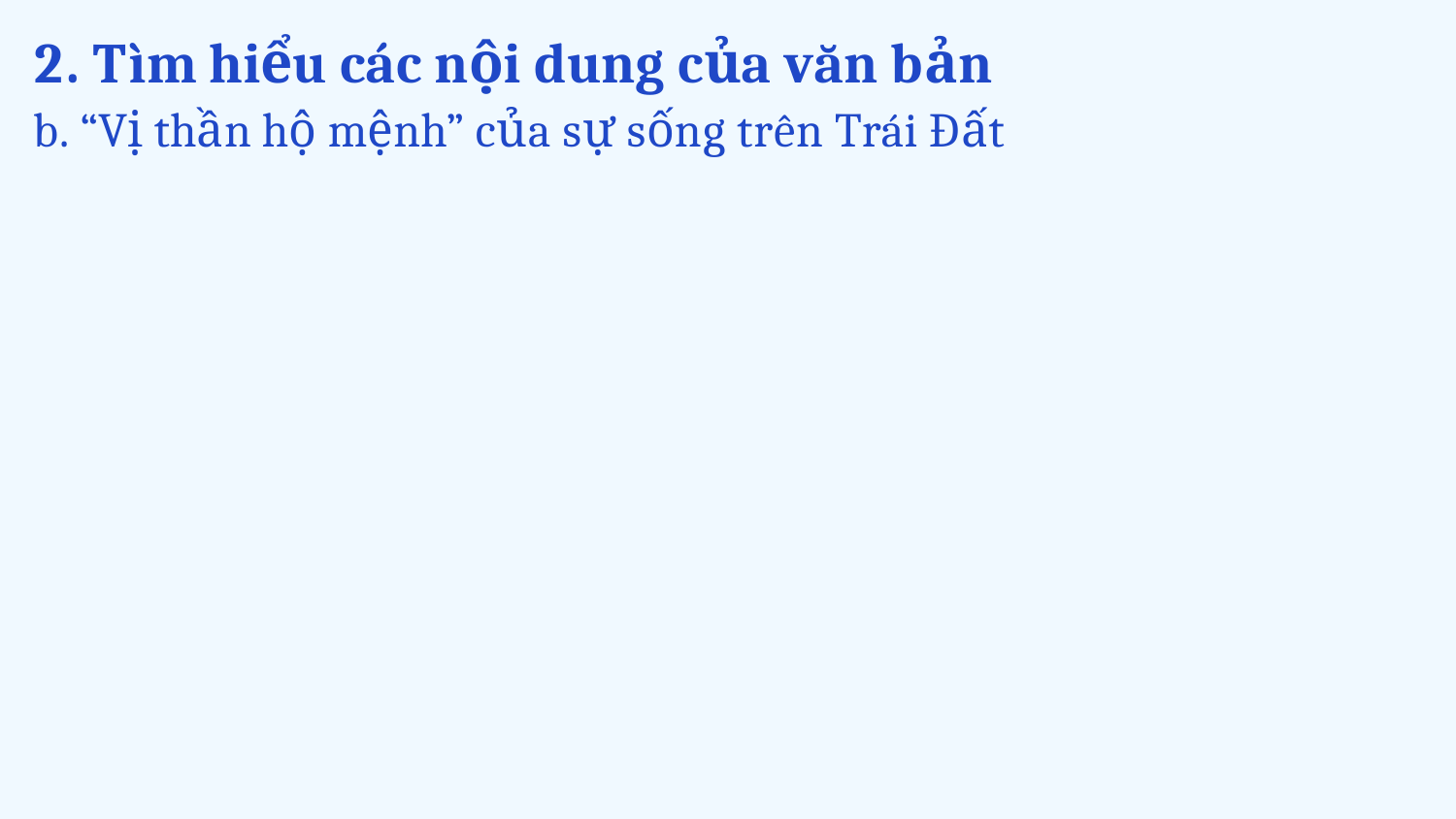

# 2. Tìm hiểu các nội dung của văn bản
b. “Vị thần hộ mệnh” của sự sống trên Trái Đất